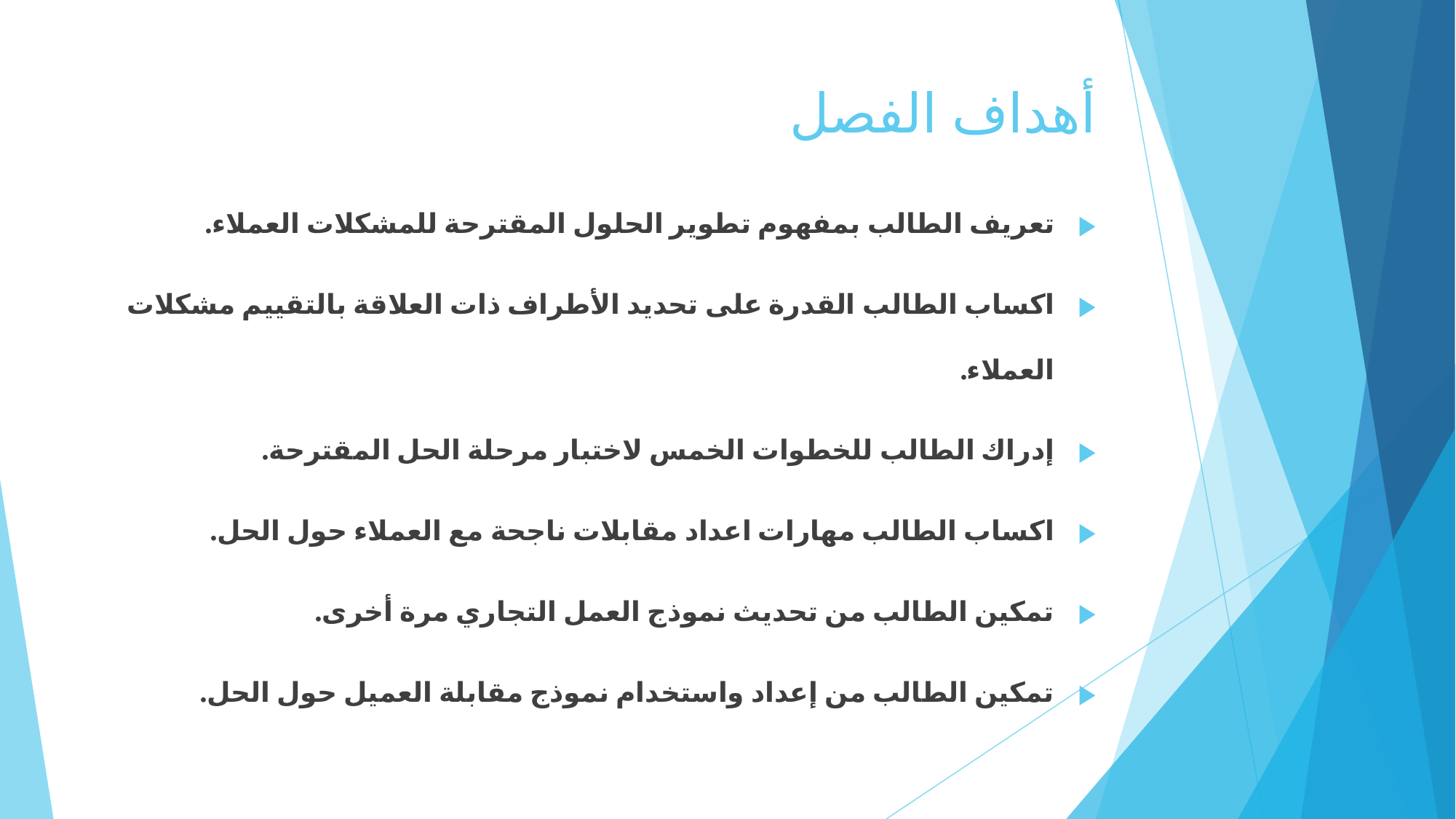

# أهداف الفصل
تعريف الطالب بمفهوم تطوير الحلول المقترحة للمشكلات العملاء.
اكساب الطالب القدرة على تحديد الأطراف ذات العلاقة بالتقييم مشكلات العملاء.
إدراك الطالب للخطوات الخمس لاختبار مرحلة الحل المقترحة.
اكساب الطالب مهارات اعداد مقابلات ناجحة مع العملاء حول الحل.
تمكين الطالب من تحديث نموذج العمل التجاري مرة أخرى.
تمكين الطالب من إعداد واستخدام نموذج مقابلة العميل حول الحل.